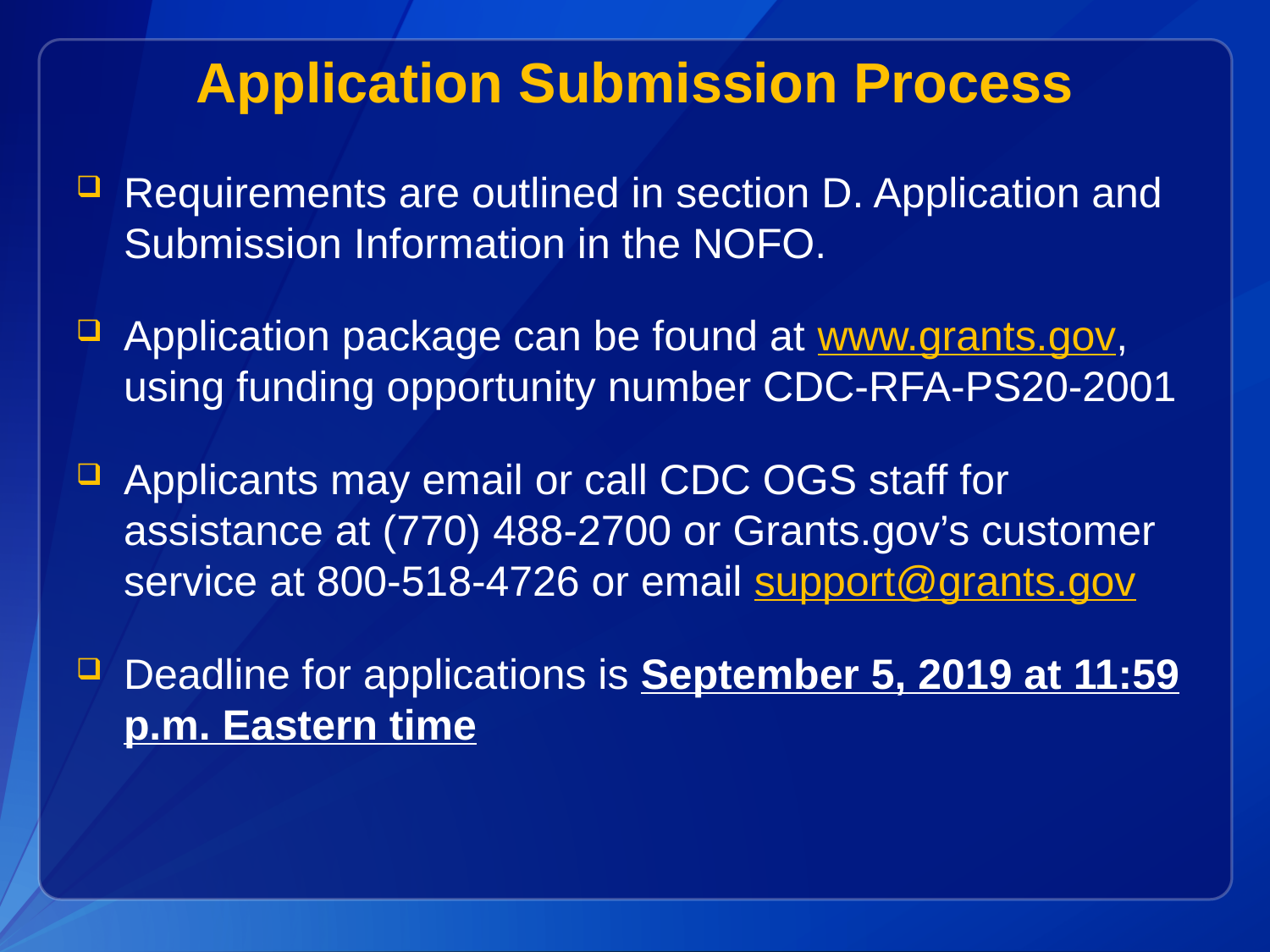

# Application Submission Process
Requirements are outlined in section D. Application and Submission Information in the NOFO.
Application package can be found at www.grants.gov, using funding opportunity number CDC-RFA-PS20-2001
Applicants may email or call CDC OGS staff for assistance at (770) 488-2700 or Grants.gov’s customer service at 800-518-4726 or email support@grants.gov
Deadline for applications is September 5, 2019 at 11:59 p.m. Eastern time